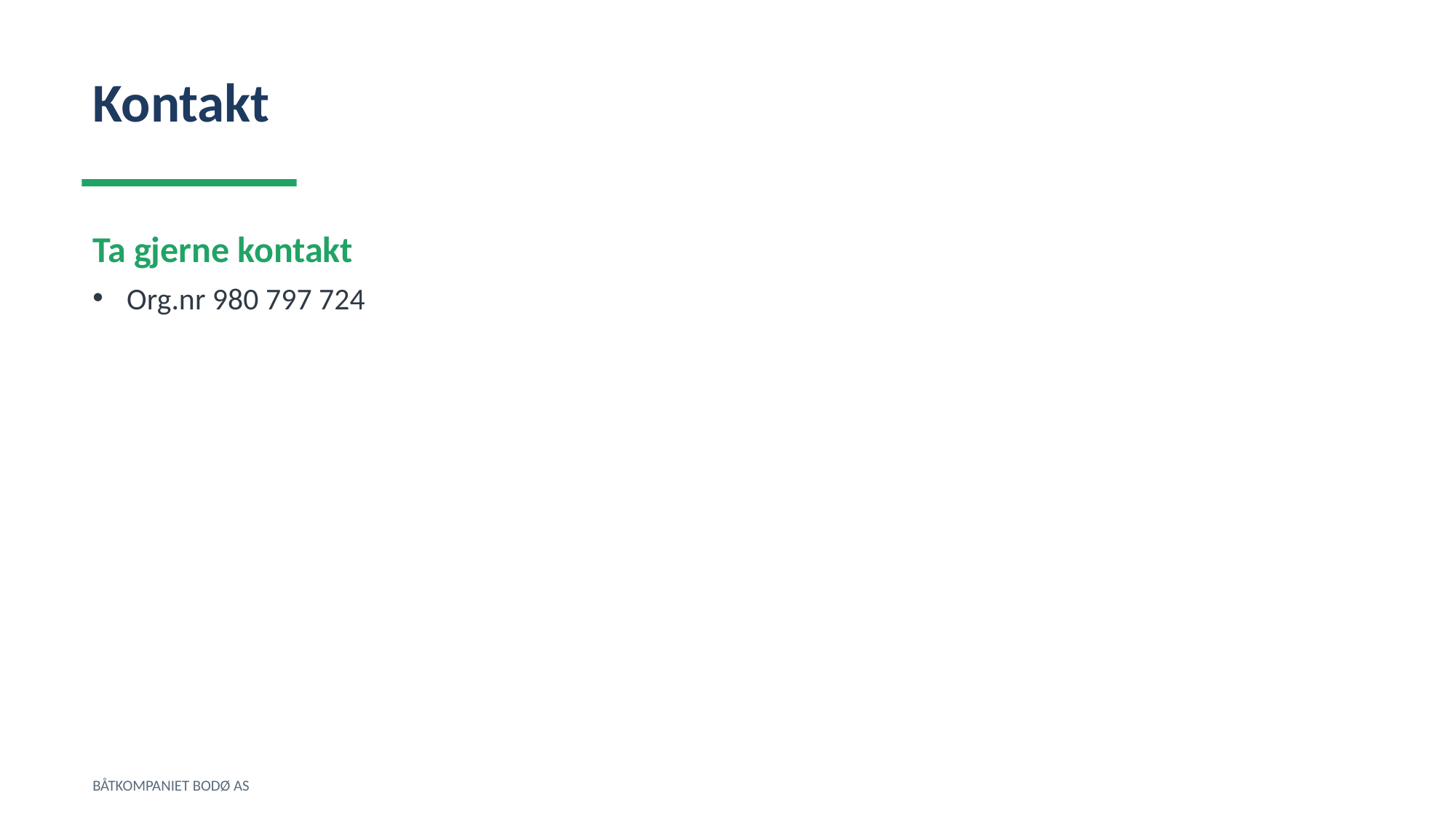

Kontakt

Ta gjerne kontakt
Org.nr 980 797 724
BÅTKOMPANIET BODØ AS